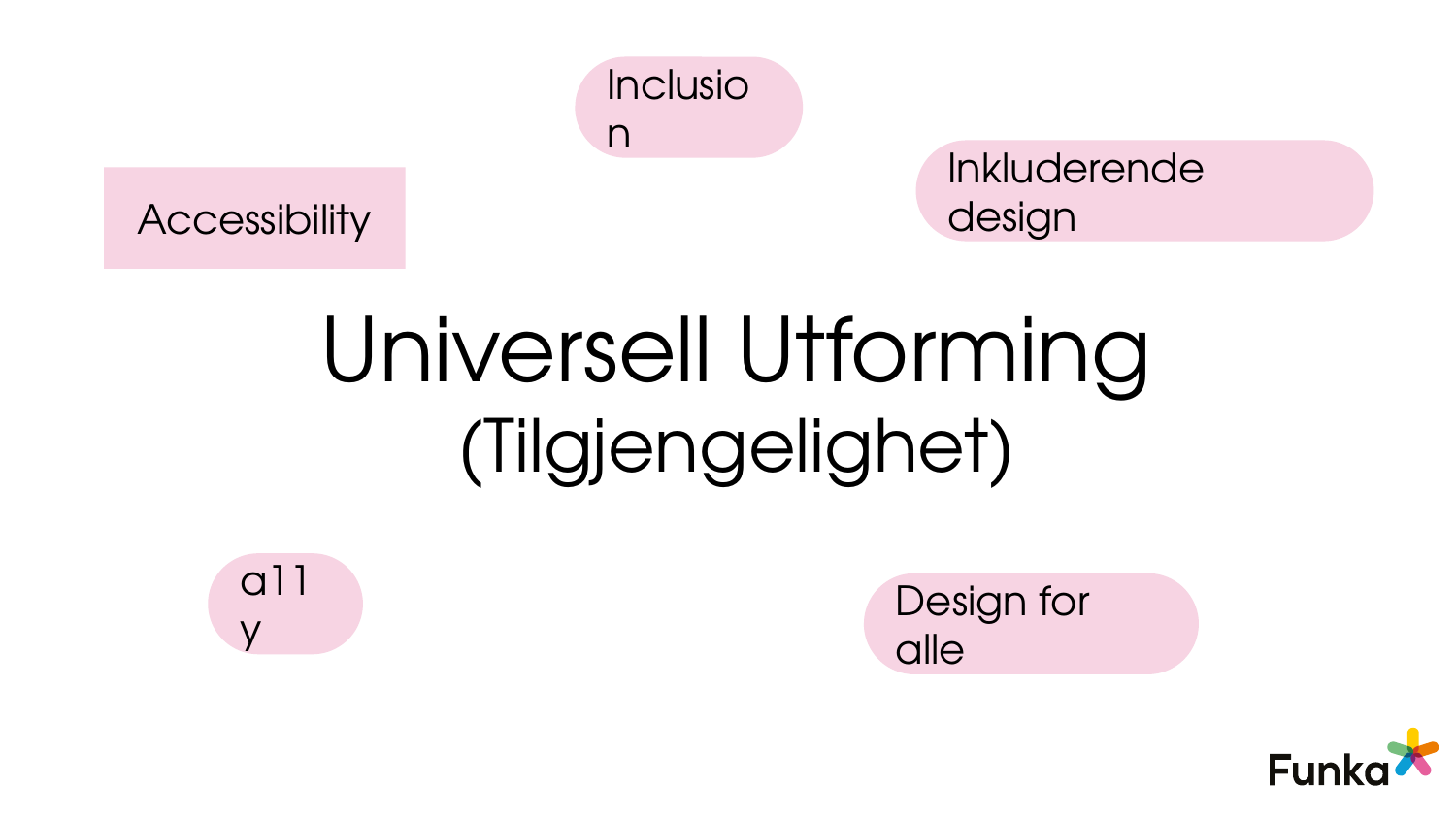

Inclusion
# Begrepet Universell utforming
Inkluderende design
Accessibility
Universell Utforming
(Tilgjengelighet)

a11y
Design for alle